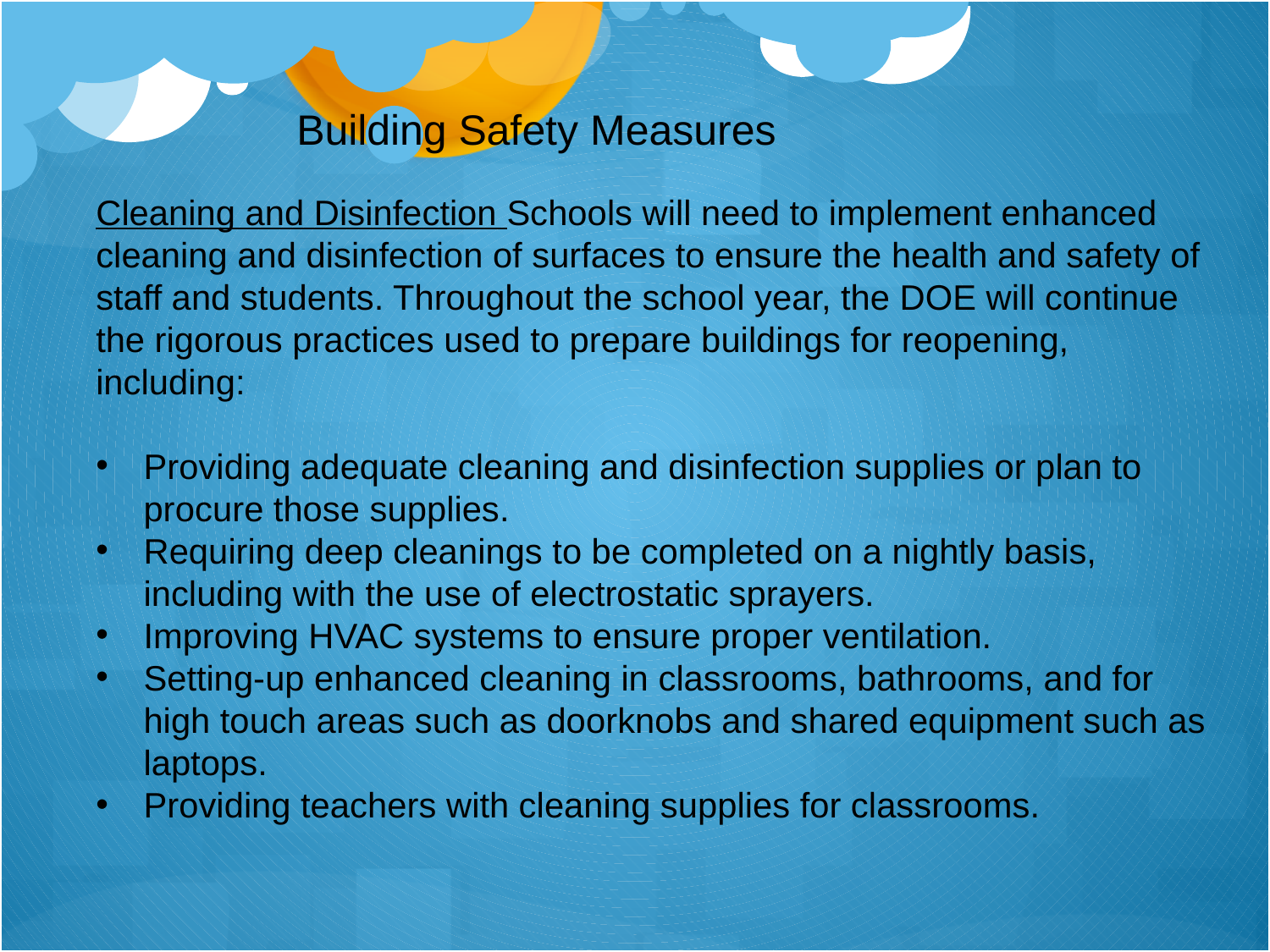

Building Safety Measures

Cleaning and Disinfection Schools will need to implement enhanced cleaning and disinfection of surfaces to ensure the health and safety of staff and students. Throughout the school year, the DOE will continue the rigorous practices used to prepare buildings for reopening, including:

Providing adequate cleaning and disinfection supplies or plan to procure those supplies.
Requiring deep cleanings to be completed on a nightly basis, including with the use of electrostatic sprayers.
Improving HVAC systems to ensure proper ventilation.
Setting-up enhanced cleaning in classrooms, bathrooms, and for high touch areas such as doorknobs and shared equipment such as laptops.
Providing teachers with cleaning supplies for classrooms.